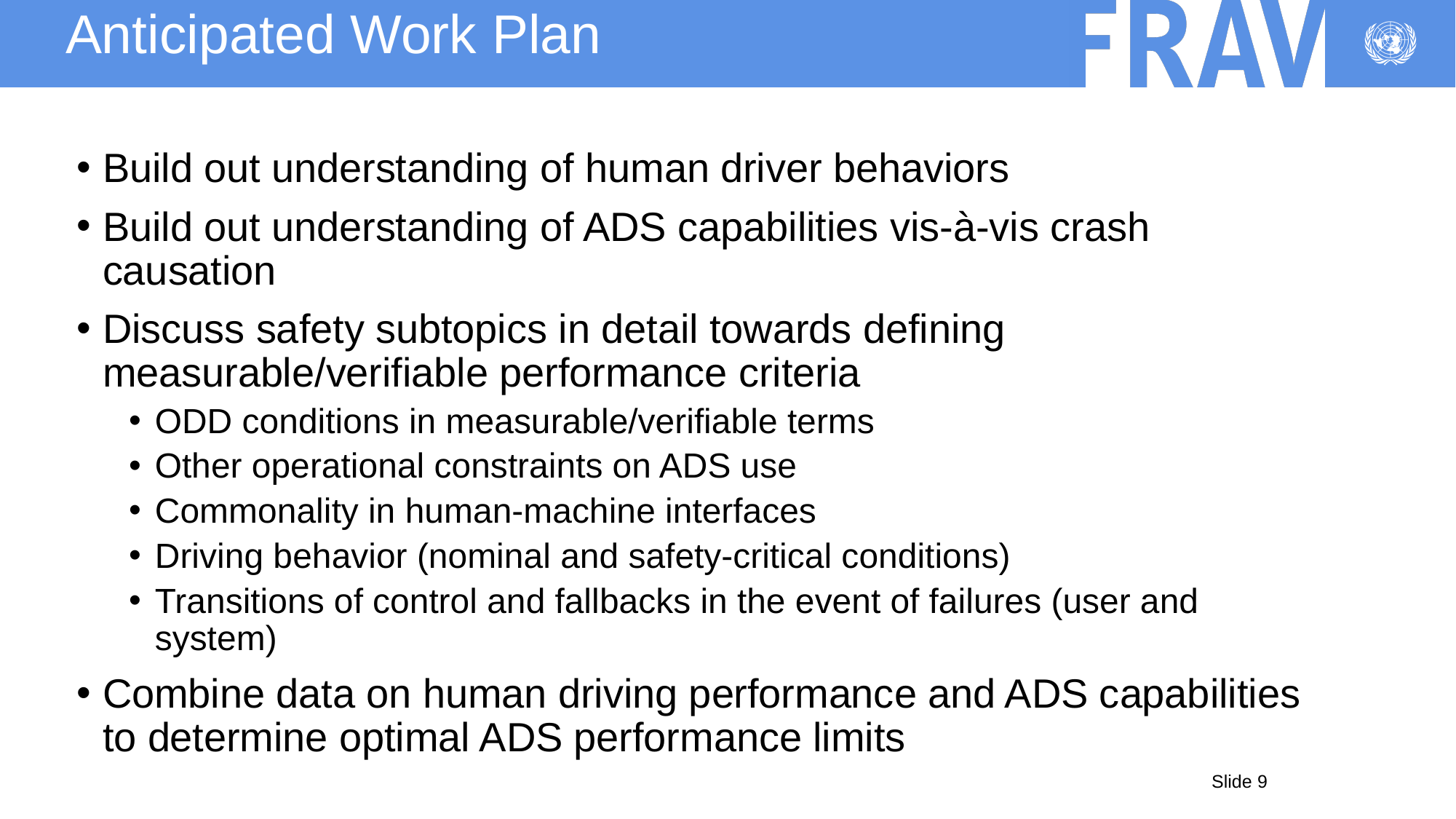

# Anticipated Work Plan
Build out understanding of human driver behaviors
Build out understanding of ADS capabilities vis-à-vis crash causation
Discuss safety subtopics in detail towards defining measurable/verifiable performance criteria
ODD conditions in measurable/verifiable terms
Other operational constraints on ADS use
Commonality in human-machine interfaces
Driving behavior (nominal and safety-critical conditions)
Transitions of control and fallbacks in the event of failures (user and system)
Combine data on human driving performance and ADS capabilities to determine optimal ADS performance limits